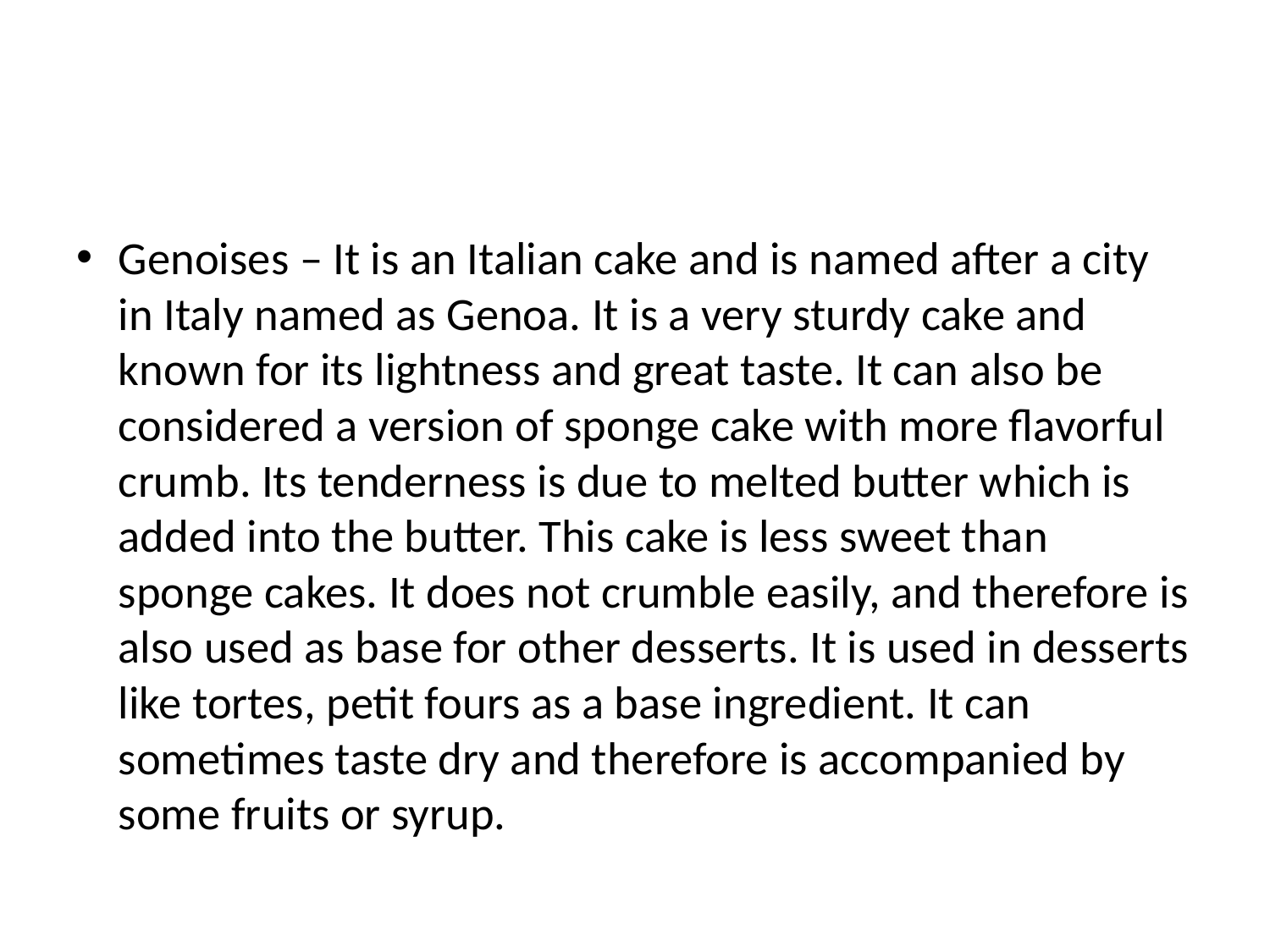

#
Genoises – It is an Italian cake and is named after a city in Italy named as Genoa. It is a very sturdy cake and known for its lightness and great taste. It can also be considered a version of sponge cake with more flavorful crumb. Its tenderness is due to melted butter which is added into the butter. This cake is less sweet than sponge cakes. It does not crumble easily, and therefore is also used as base for other desserts. It is used in desserts like tortes, petit fours as a base ingredient. It can sometimes taste dry and therefore is accompanied by some fruits or syrup.